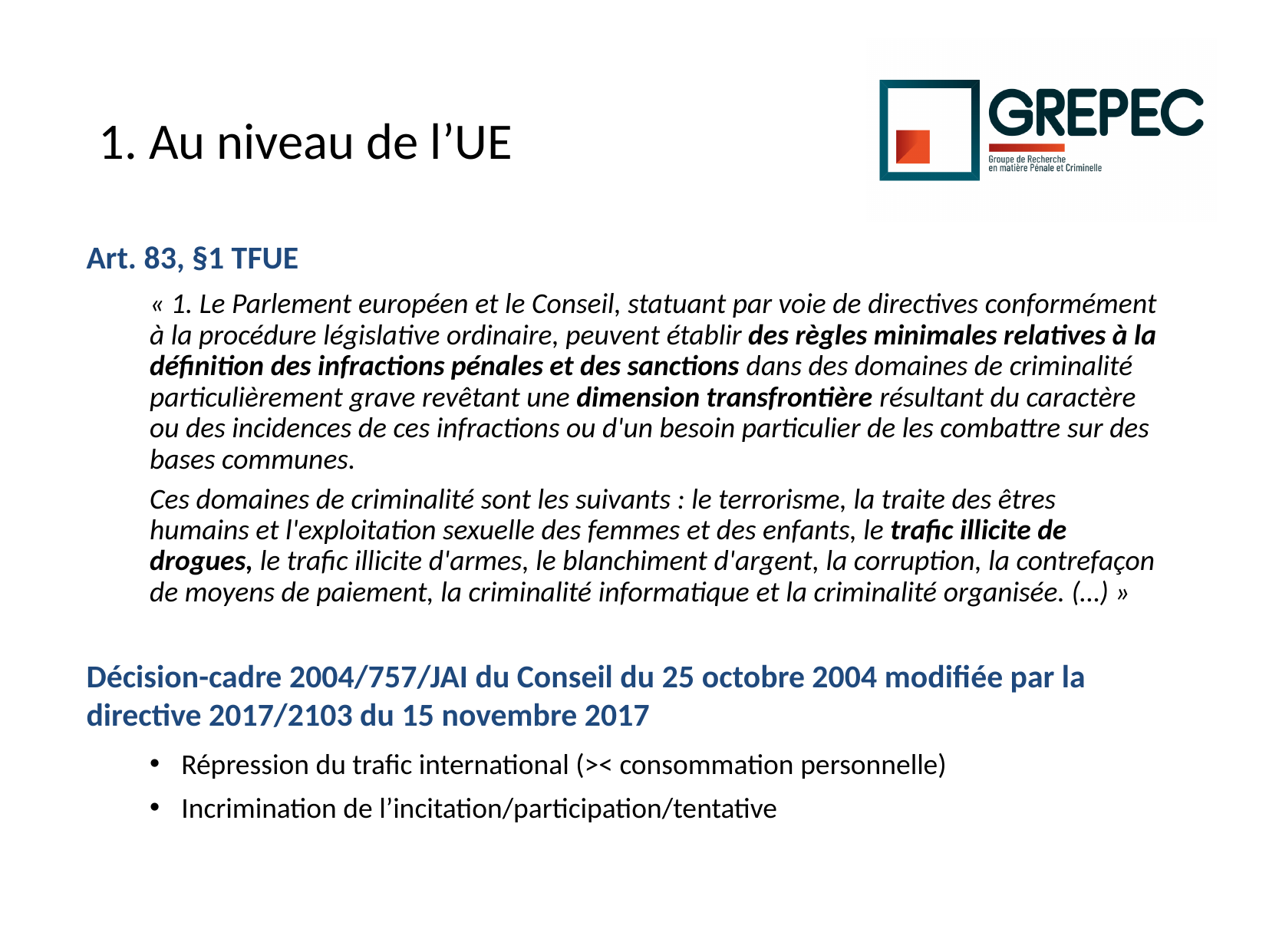

# 1. Au niveau de l’UE
Art. 83, §1 TFUE
« 1. Le Parlement européen et le Conseil, statuant par voie de directives conformément à la procédure législative ordinaire, peuvent établir des règles minimales relatives à la définition des infractions pénales et des sanctions dans des domaines de criminalité particulièrement grave revêtant une dimension transfrontière résultant du caractère ou des incidences de ces infractions ou d'un besoin particulier de les combattre sur des bases communes.
Ces domaines de criminalité sont les suivants : le terrorisme, la traite des êtres humains et l'exploitation sexuelle des femmes et des enfants, le trafic illicite de drogues, le trafic illicite d'armes, le blanchiment d'argent, la corruption, la contrefaçon de moyens de paiement, la criminalité informatique et la criminalité organisée. (…) »

Décision-cadre 2004/757/JAI du Conseil du 25 octobre 2004 modifiée par la directive 2017/2103 du 15 novembre 2017
Répression du trafic international (>< consommation personnelle)
Incrimination de l’incitation/participation/tentative